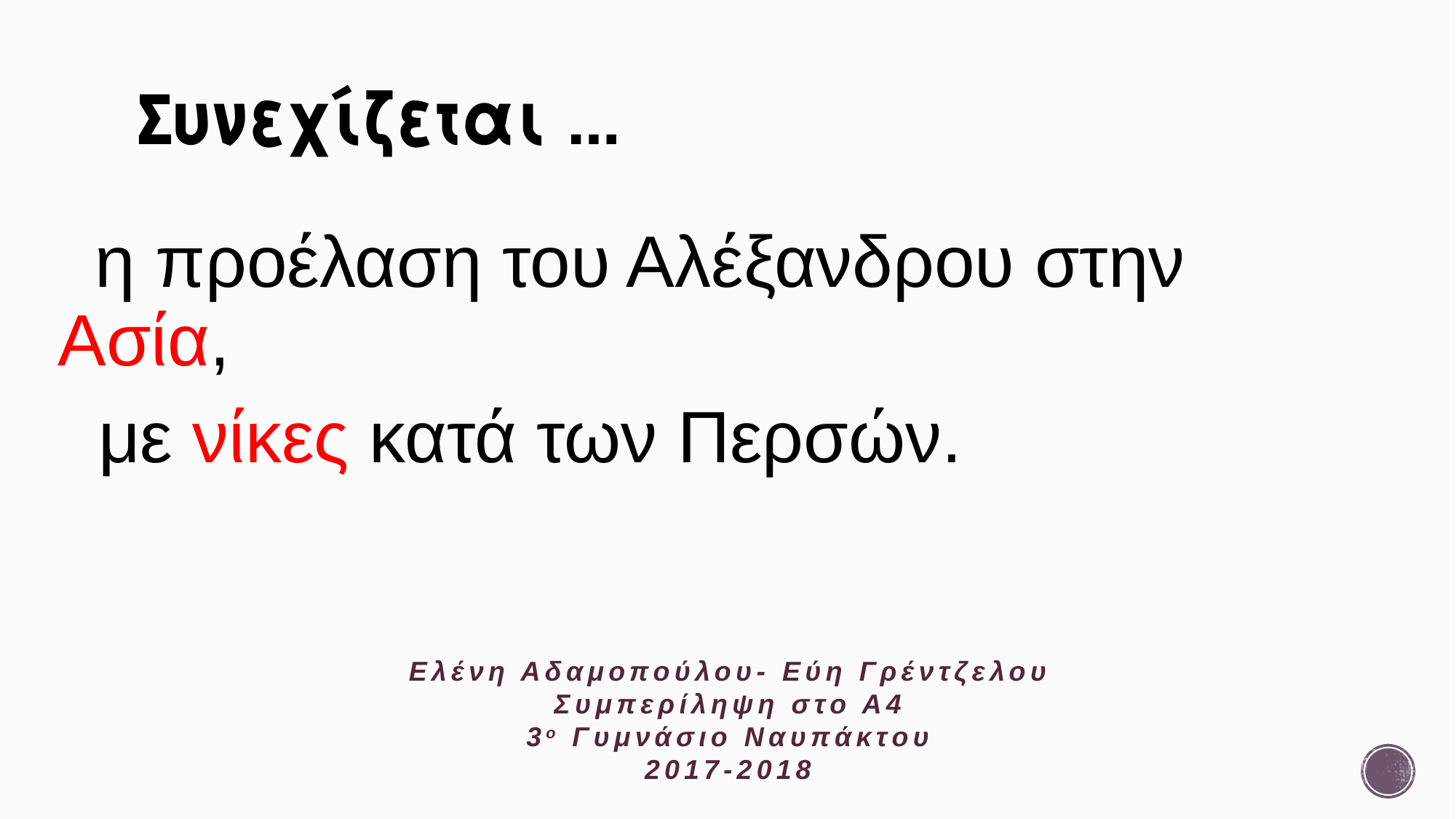

# Συνεχίζεται …
  η προέλαση του Αλέξανδρου στην Ασία,
  με νίκες κατά των Περσών.
Ελένη Αδαμοπούλου- Εύη Γρέντζελου
Συμπερίληψη στο Α4
3ο Γυμνάσιο Ναυπάκτου
2017-2018